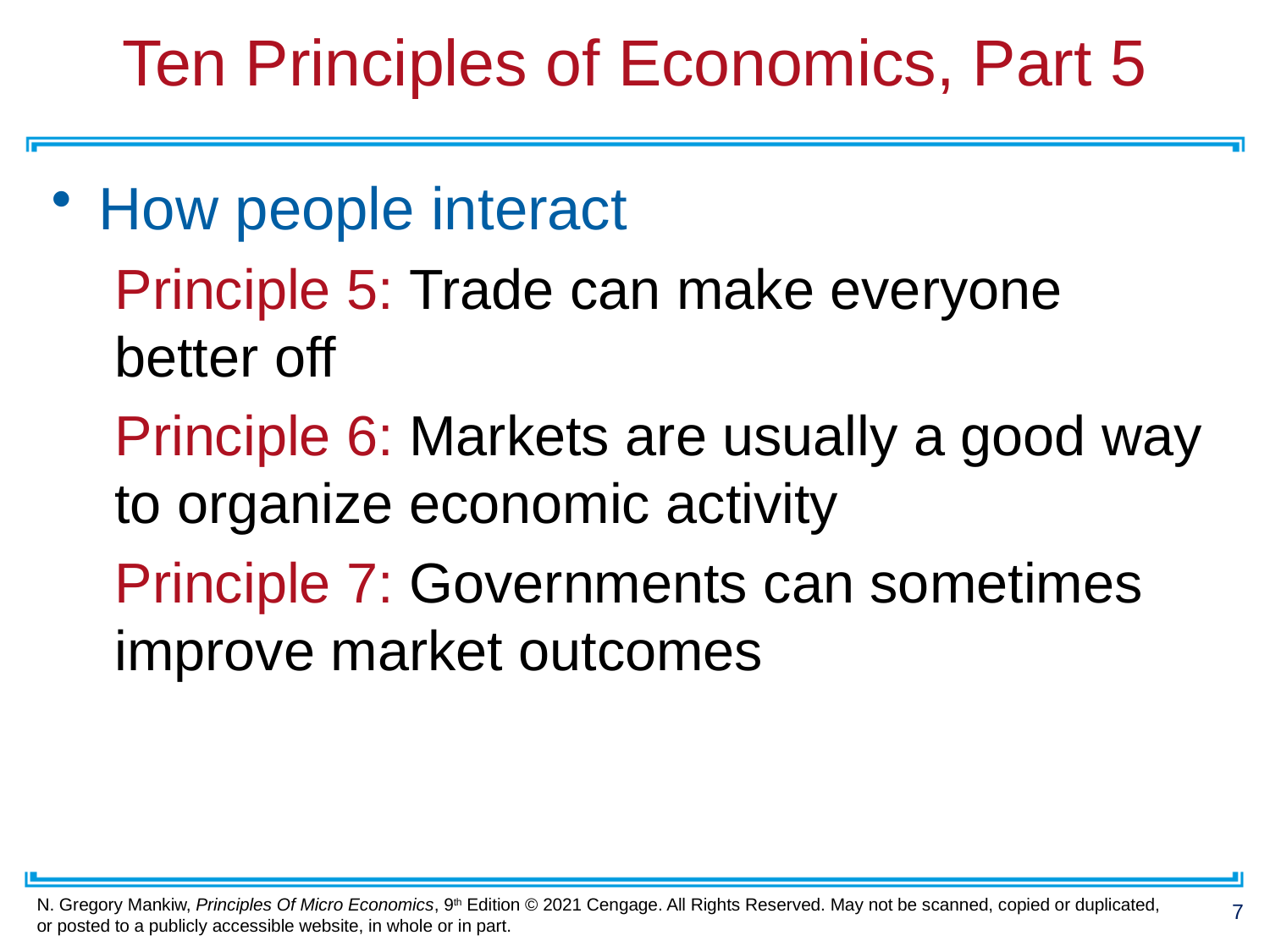

# Ten Principles of Economics, Part 5
How people interact
Principle 5: Trade can make everyone better off
Principle 6: Markets are usually a good way to organize economic activity
Principle 7: Governments can sometimes improve market outcomes
7